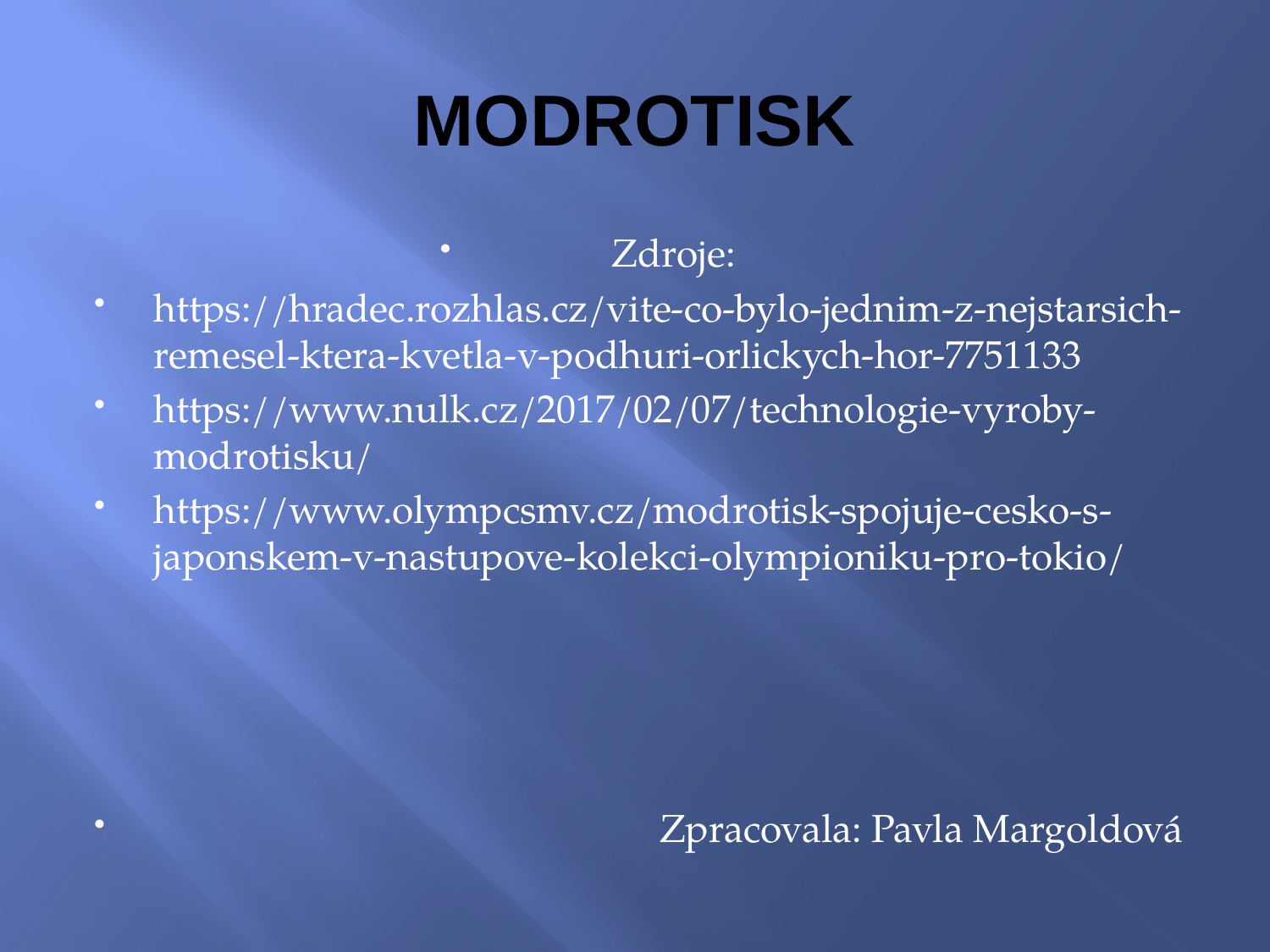

# MODROTISK
Zdroje:
https://hradec.rozhlas.cz/vite-co-bylo-jednim-z-nejstarsich-remesel-ktera-kvetla-v-podhuri-orlickych-hor-7751133
https://www.nulk.cz/2017/02/07/technologie-vyroby-modrotisku/
https://www.olympcsmv.cz/modrotisk-spojuje-cesko-s-japonskem-v-nastupove-kolekci-olympioniku-pro-tokio/

                                                    Zpracovala: Pavla Margoldová